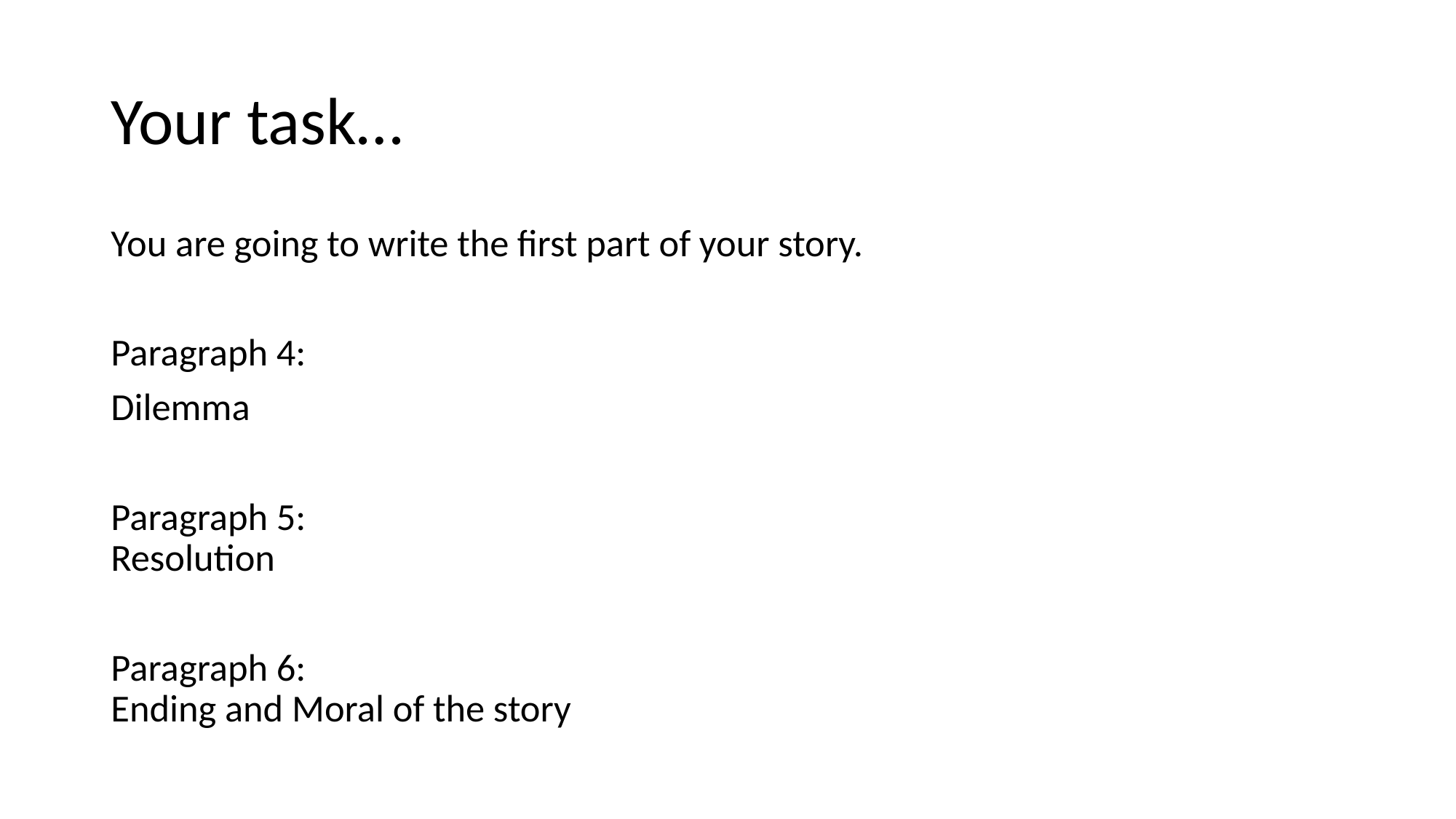

# Your task…
You are going to write the first part of your story.

Paragraph 4:
Dilemma

Paragraph 5:
Resolution

Paragraph 6:
Ending and Moral of the story